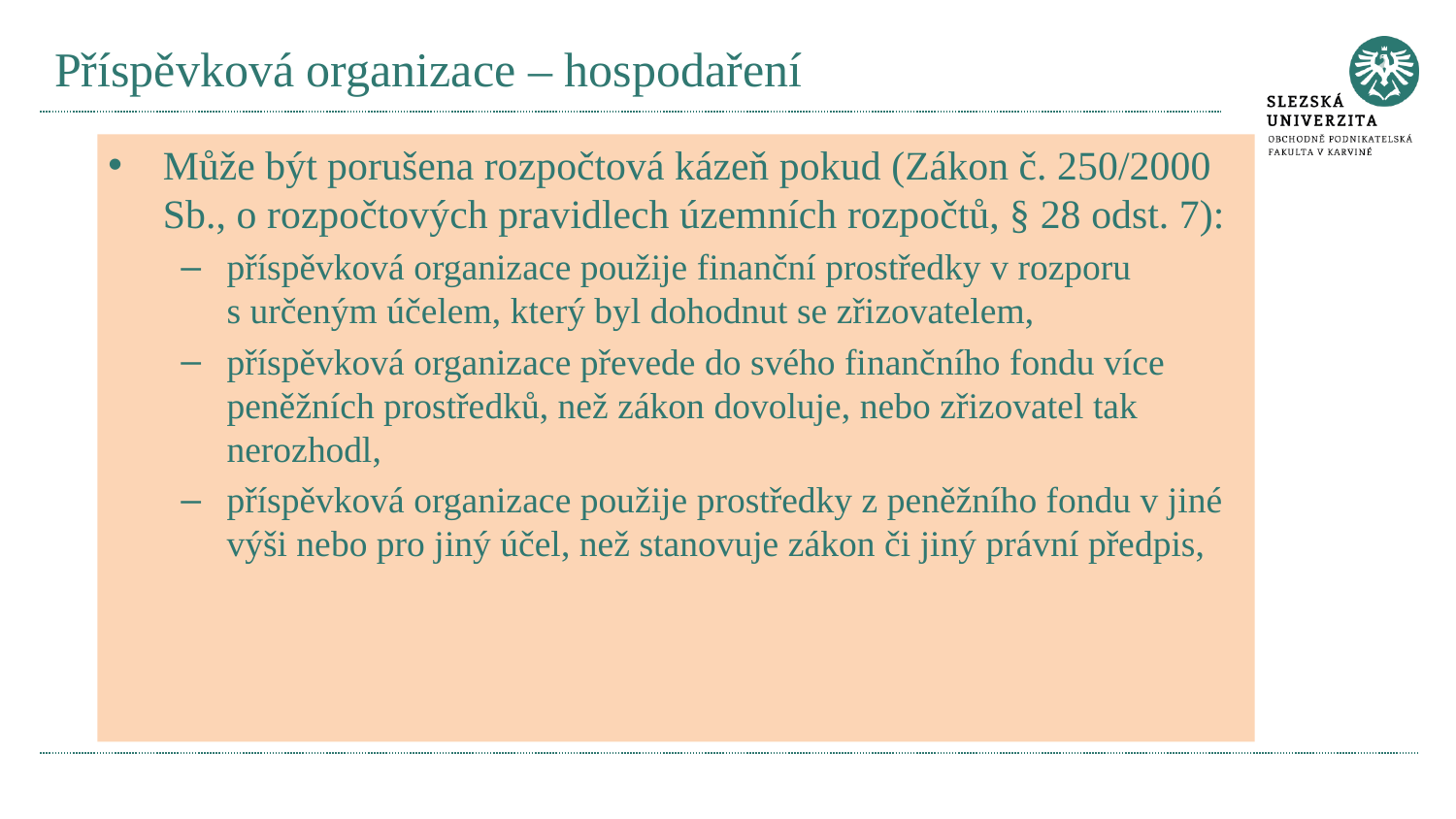

# Příspěvková organizace – hospodaření
Může být porušena rozpočtová kázeň pokud (Zákon č. 250/2000 Sb., o rozpočtových pravidlech územních rozpočtů, § 28 odst. 7):
příspěvková organizace použije finanční prostředky v rozporu s určeným účelem, který byl dohodnut se zřizovatelem,
příspěvková organizace převede do svého finančního fondu více peněžních prostředků, než zákon dovoluje, nebo zřizovatel tak nerozhodl,
příspěvková organizace použije prostředky z peněžního fondu v jiné výši nebo pro jiný účel, než stanovuje zákon či jiný právní předpis,